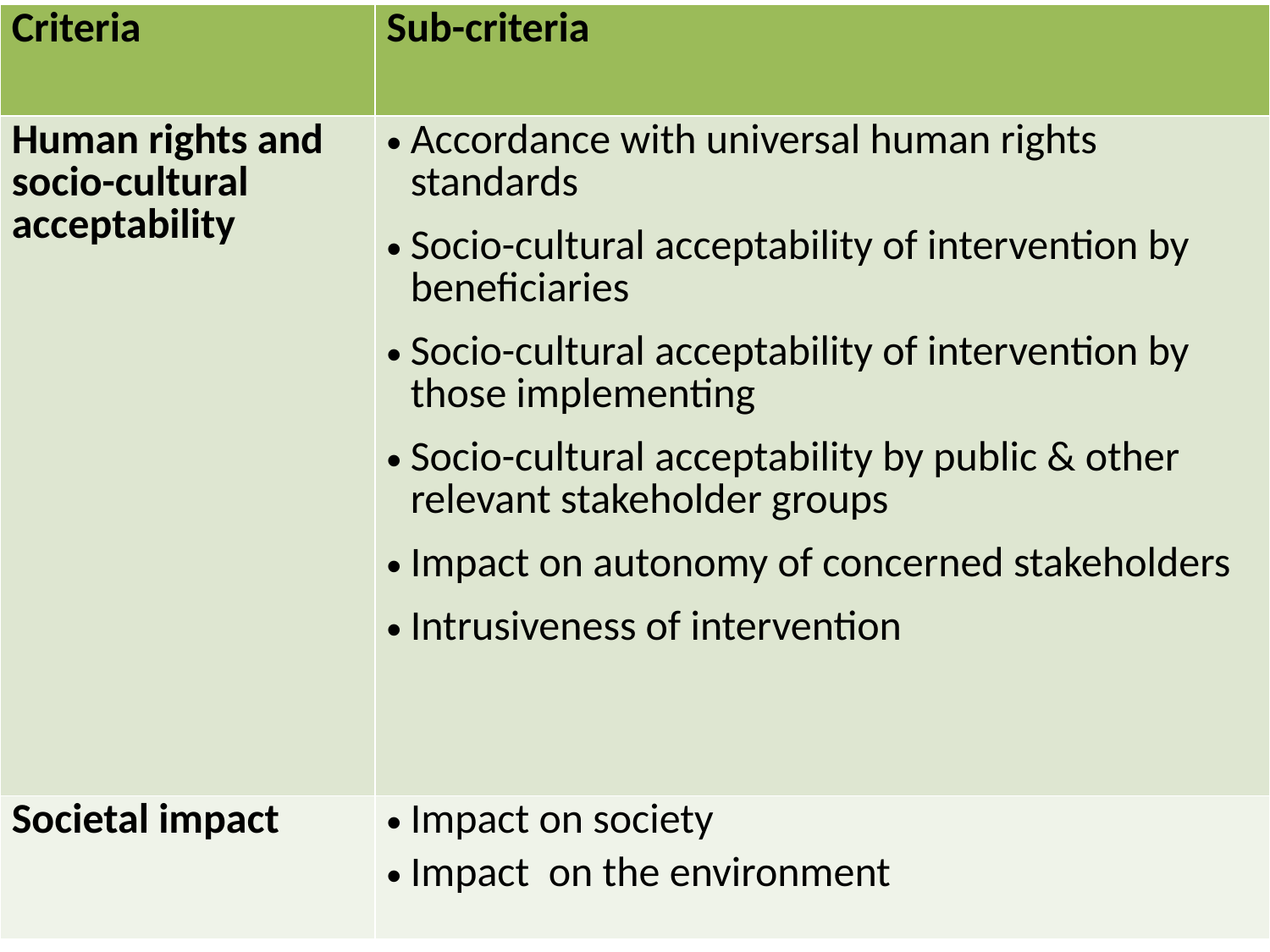

| Criteria | Sub-criteria |
| --- | --- |
| Human rights and socio-cultural acceptability | Accordance with universal human rights standards Socio-cultural acceptability of intervention by beneficiaries Socio-cultural acceptability of intervention by those implementing Socio-cultural acceptability by public & other relevant stakeholder groups Impact on autonomy of concerned stakeholders Intrusiveness of intervention |
| Societal impact | Impact on society Impact on the environment |